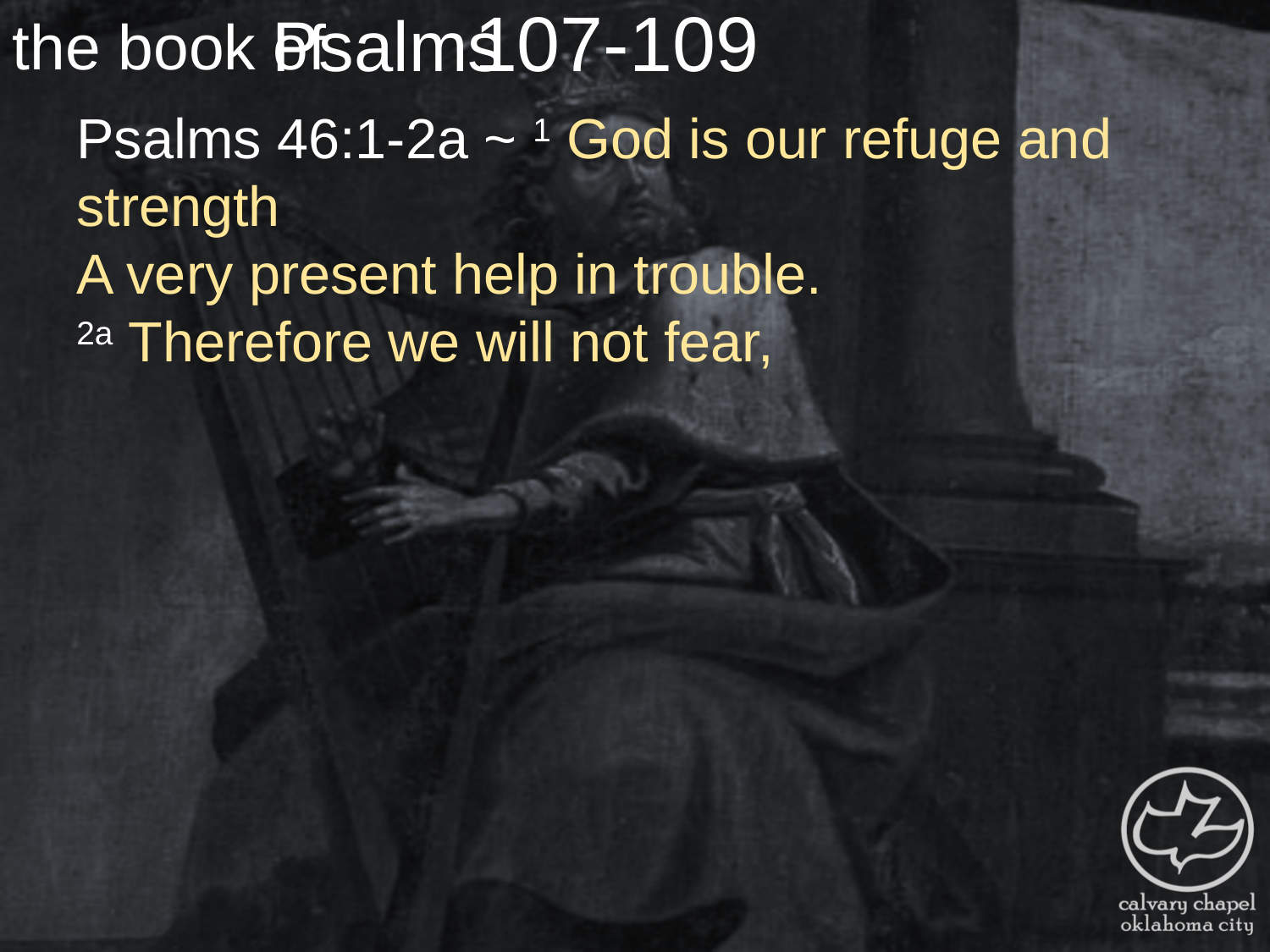

the book of
107-109
Psalms
Psalms 46:1-2a ~ ​1 God is our refuge and strength
A very present help in trouble.
2a Therefore we will not fear,